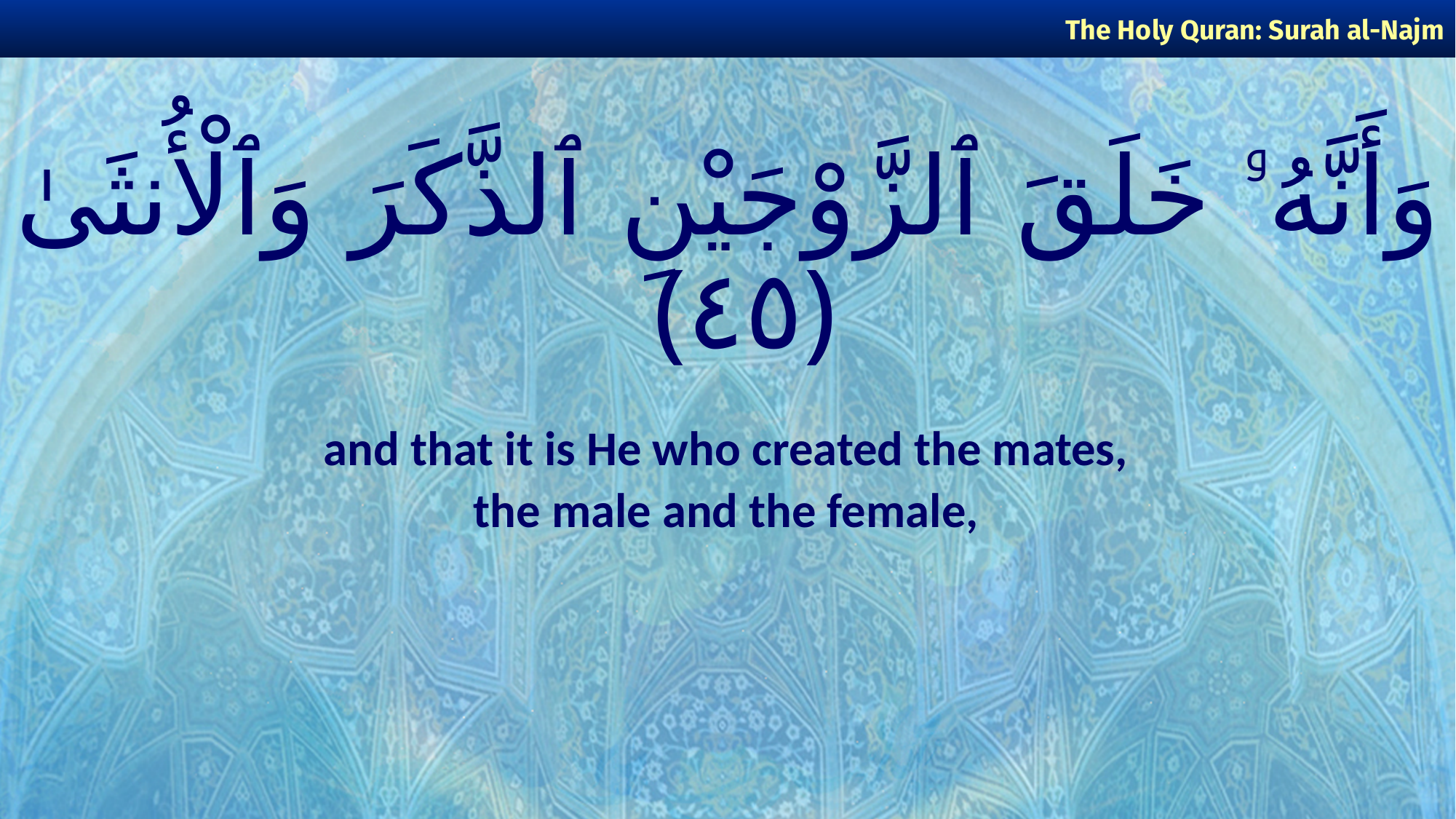

The Holy Quran: Surah al-Najm
# وَأَنَّهُۥ خَلَقَ ٱلزَّوْجَيْنِ ٱلذَّكَرَ وَٱلْأُنثَىٰ ﴿٤٥﴾
and that it is He who created the mates,
the male and the female,